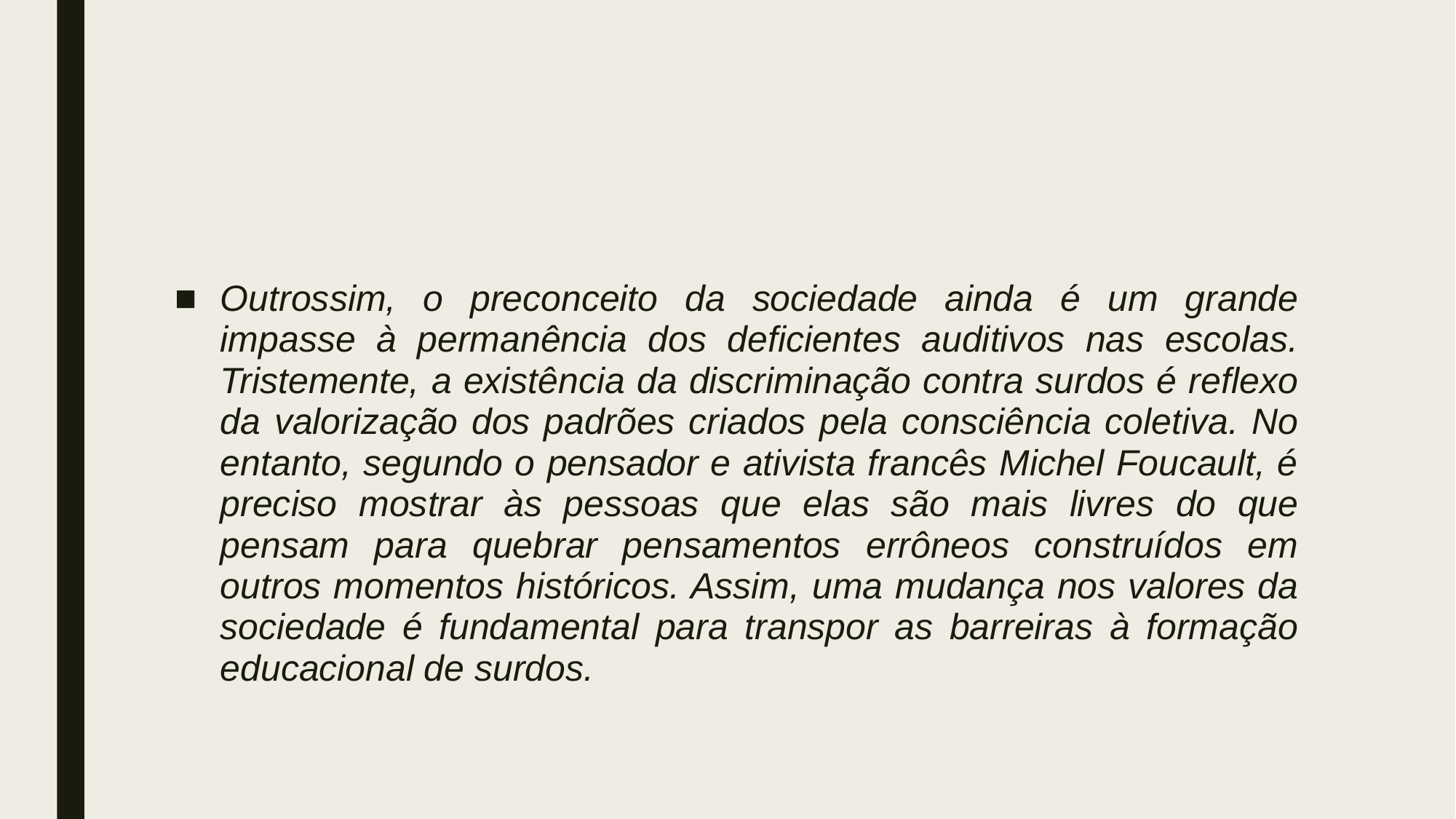

#
Outrossim, o preconceito da sociedade ainda é um grande impasse à permanência dos deficientes auditivos nas escolas. Tristemente, a existência da discriminação contra surdos é reflexo da valorização dos padrões criados pela consciência coletiva. No entanto, segundo o pensador e ativista francês Michel Foucault, é preciso mostrar às pessoas que elas são mais livres do que pensam para quebrar pensamentos errôneos construídos em outros momentos históricos. Assim, uma mudança nos valores da sociedade é fundamental para transpor as barreiras à formação educacional de surdos.